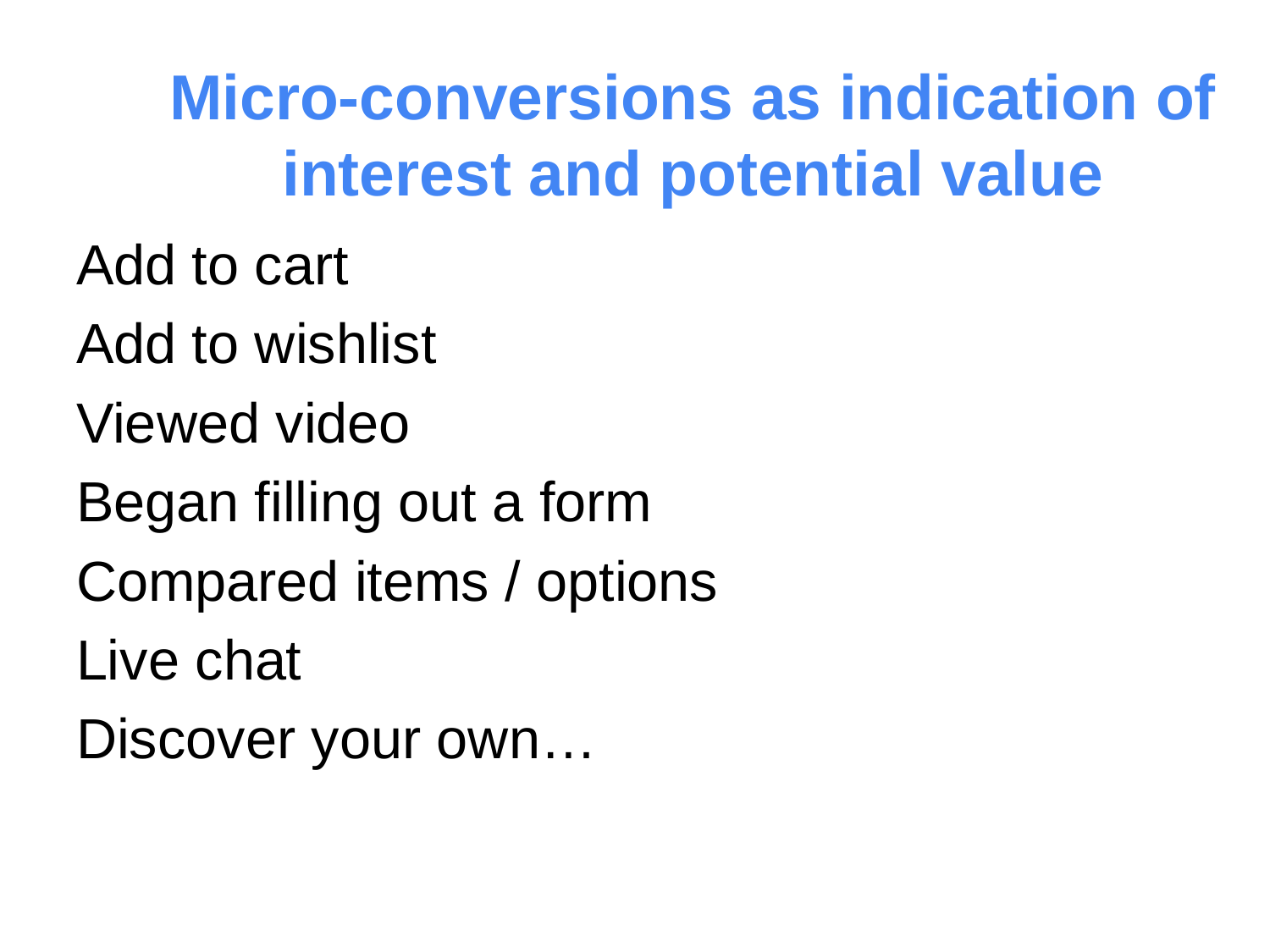

# Micro-conversions as indication of interest and potential value
Add to cart
Add to wishlist
Viewed video
Began filling out a form
Compared items / options
Live chat
Discover your own…